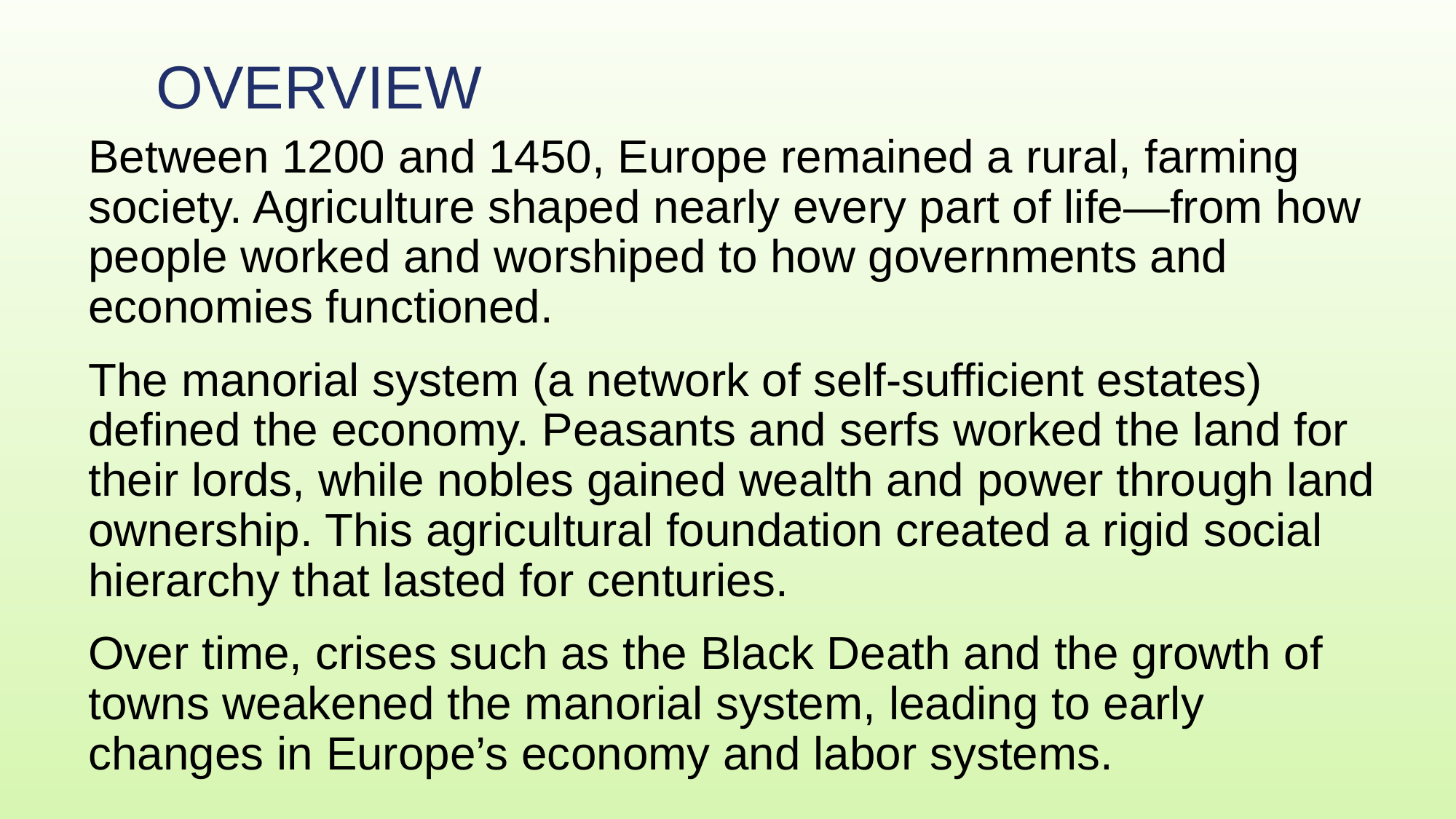

# Overview
Between 1200 and 1450, Europe remained a rural, farming society. Agriculture shaped nearly every part of life—from how people worked and worshiped to how governments and economies functioned.
The manorial system (a network of self-sufficient estates) defined the economy. Peasants and serfs worked the land for their lords, while nobles gained wealth and power through land ownership. This agricultural foundation created a rigid social hierarchy that lasted for centuries.
Over time, crises such as the Black Death and the growth of towns weakened the manorial system, leading to early changes in Europe’s economy and labor systems.